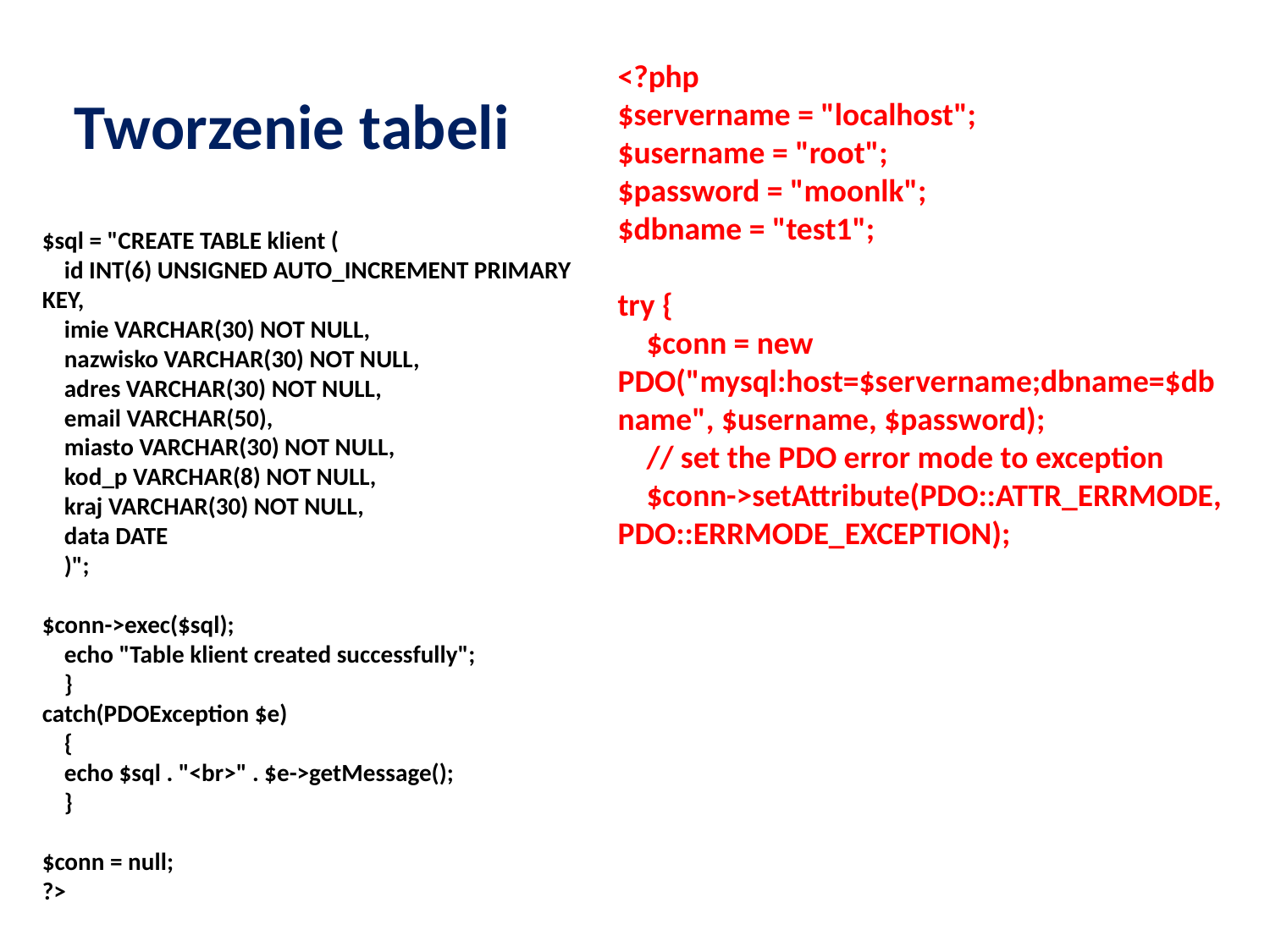

<?php
$servername = "localhost";
$username = "root";
$password = "moonlk";
$dbname = "test1";

try {
    $conn = new PDO("mysql:host=$servername;dbname=$dbname", $username, $password);
    // set the PDO error mode to exception
    $conn->setAttribute(PDO::ATTR_ERRMODE, PDO::ERRMODE_EXCEPTION);
Tworzenie tabeli
$sql = "CREATE TABLE klient (
    id INT(6) UNSIGNED AUTO_INCREMENT PRIMARY KEY,
    imie VARCHAR(30) NOT NULL,
    nazwisko VARCHAR(30) NOT NULL,
    adres VARCHAR(30) NOT NULL,
    email VARCHAR(50),
    miasto VARCHAR(30) NOT NULL,
    kod_p VARCHAR(8) NOT NULL,
    kraj VARCHAR(30) NOT NULL,
    data DATE
    )";

$conn->exec($sql);
    echo "Table klient created successfully";
    }
catch(PDOException $e)
    {
    echo $sql . "<br>" . $e->getMessage();
    }

$conn = null;
?>